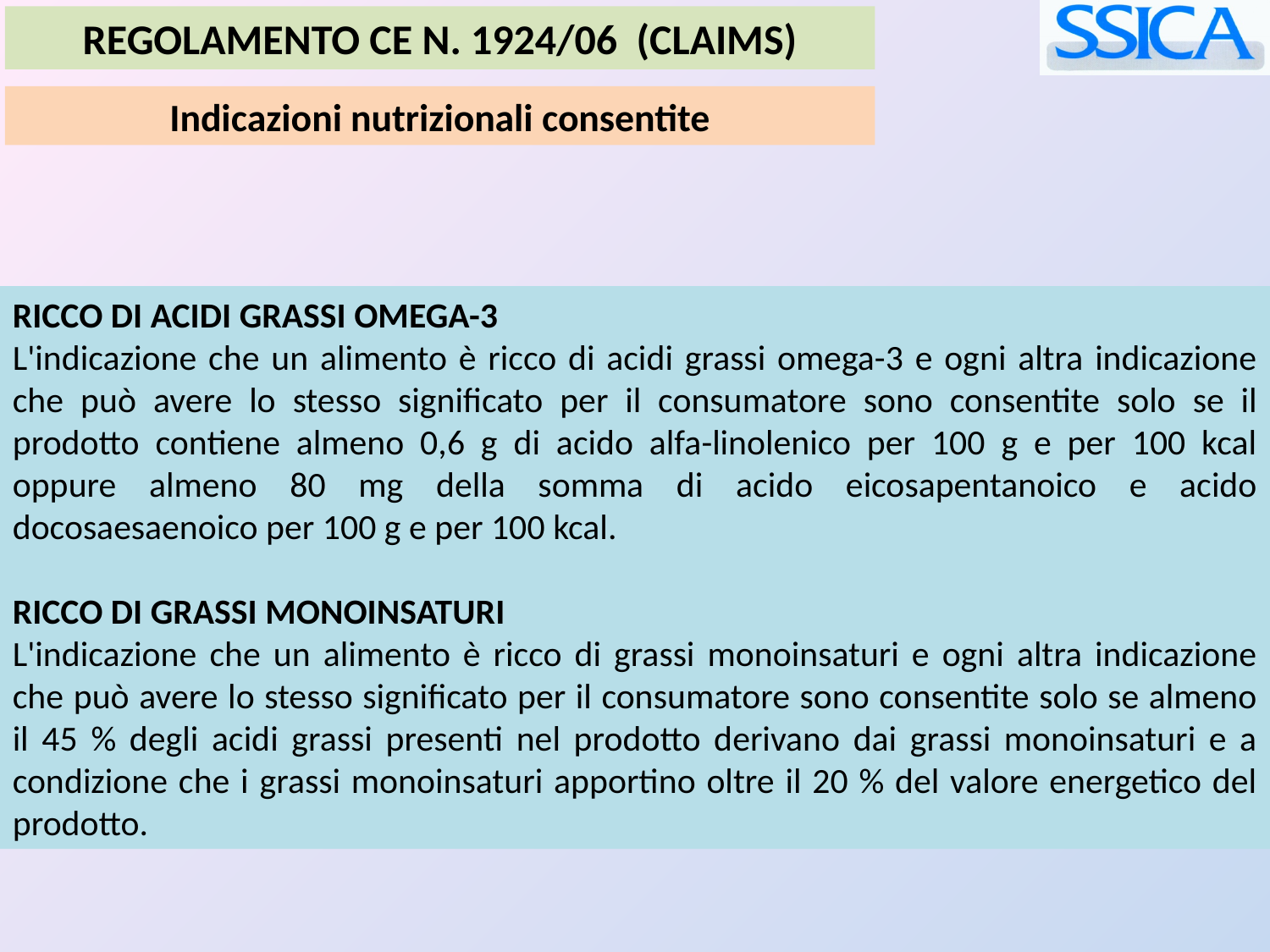

REGOLAMENTO CE N. 1924/06  (CLAIMS)
Indicazioni nutrizionali consentite
RICCO DI ACIDI GRASSI OMEGA-3
L'indicazione che un alimento è ricco di acidi grassi omega-3 e ogni altra indicazione che può avere lo stesso significato per il consumatore sono consentite solo se il prodotto contiene almeno 0,6 g di acido alfa-linolenico per 100 g e per 100 kcal oppure almeno 80 mg della somma di acido eicosapentanoico e acido docosaesaenoico per 100 g e per 100 kcal.

RICCO DI GRASSI MONOINSATURI
L'indicazione che un alimento è ricco di grassi monoinsaturi e ogni altra indicazione che può avere lo stesso significato per il consumatore sono consentite solo se almeno il 45 % degli acidi grassi presenti nel prodotto derivano dai grassi monoinsaturi e a condizione che i grassi monoinsaturi apportino oltre il 20 % del valore energetico del prodotto.